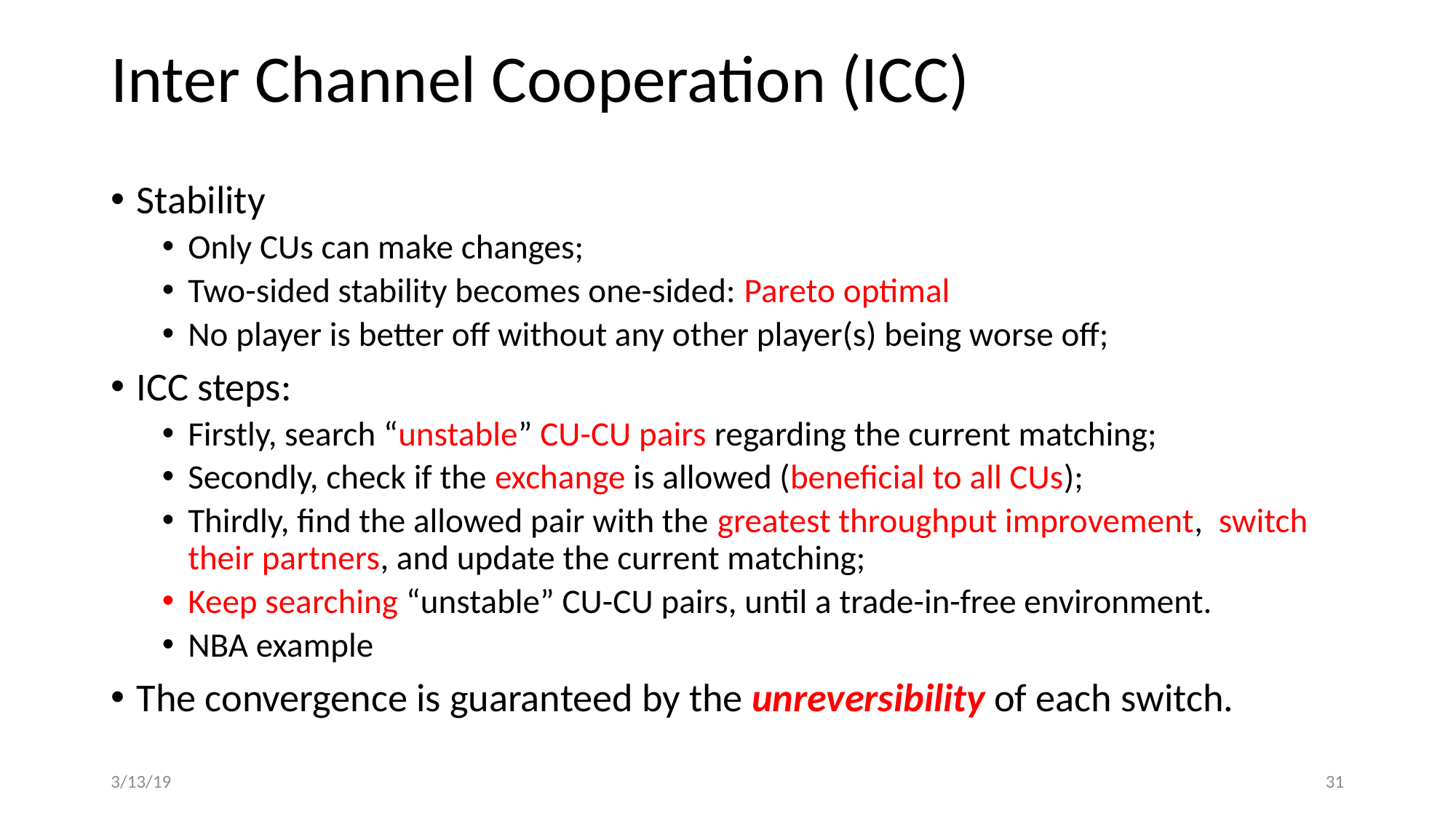

# Inter Channel Cooperation (ICC)
Stability
Only CUs can make changes;
Two-sided stability becomes one-sided: Pareto optimal
No player is better off without any other player(s) being worse off;
ICC steps:
Firstly, search “unstable” CU-CU pairs regarding the current matching;
Secondly, check if the exchange is allowed (beneficial to all CUs);
Thirdly, find the allowed pair with the greatest throughput improvement,  switch their partners, and update the current matching;
Keep searching “unstable” CU-CU pairs, until a trade-in-free environment.
NBA example
The convergence is guaranteed by the unreversibility of each switch.

3/13/19
31